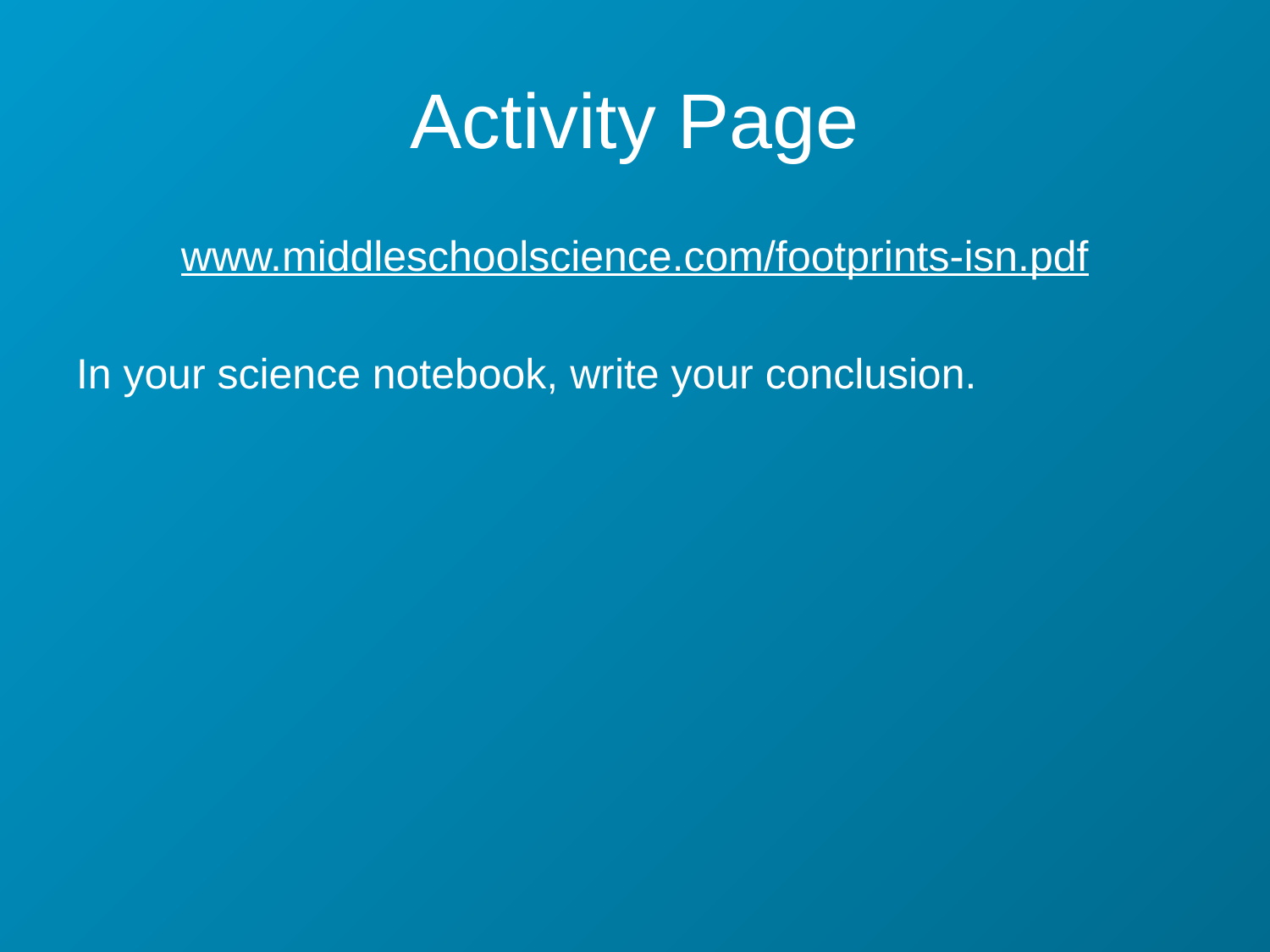

# Activity Page
www.middleschoolscience.com/footprints-isn.pdf

In your science notebook, write your conclusion.